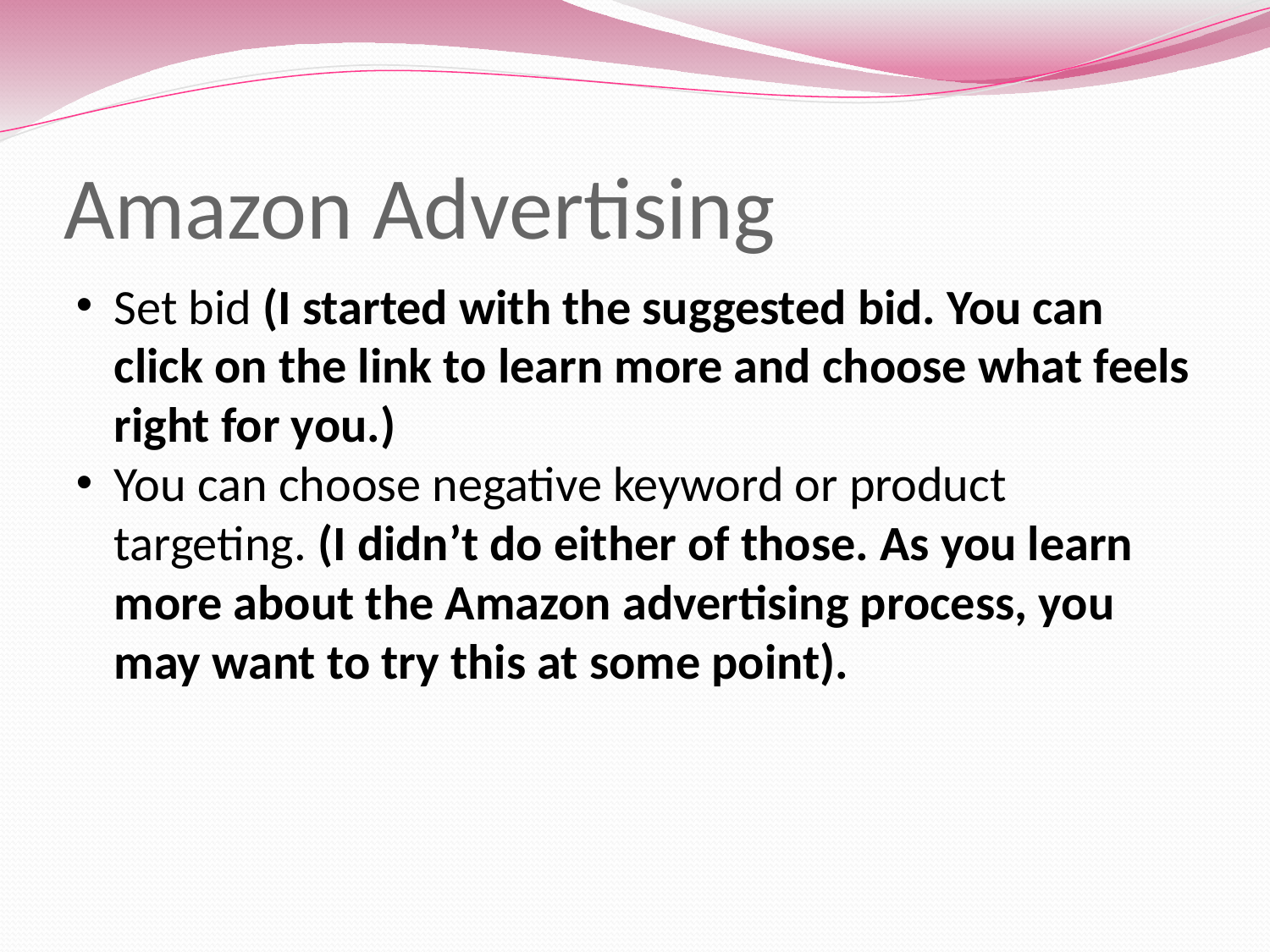

# Amazon Advertising
Set bid (I started with the suggested bid. You can click on the link to learn more and choose what feels right for you.)
You can choose negative keyword or product targeting. (I didn’t do either of those. As you learn more about the Amazon advertising process, you may want to try this at some point).